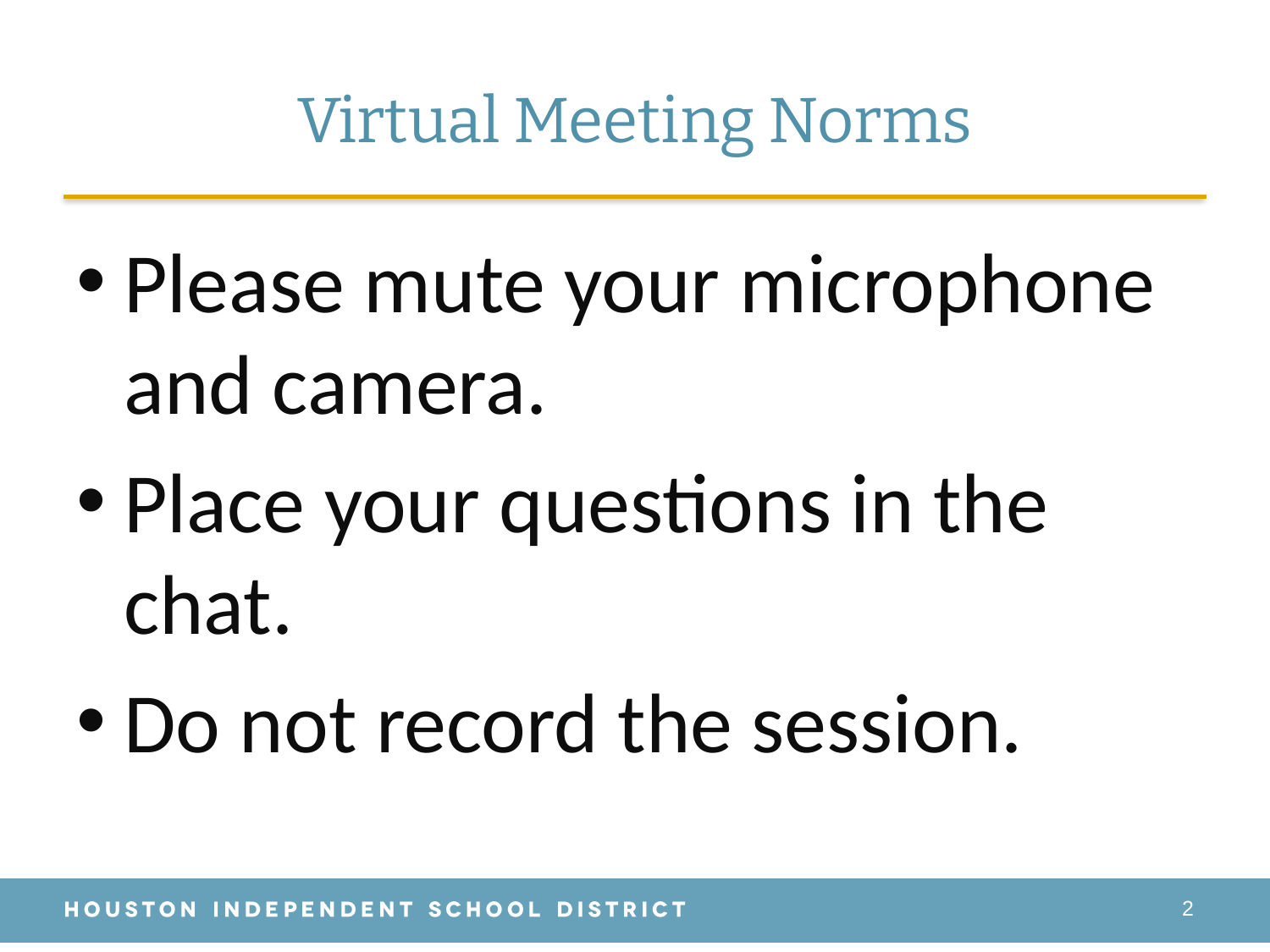

# Virtual Meeting Norms
Please mute your microphone and camera.
Place your questions in the chat.
Do not record the session.

2